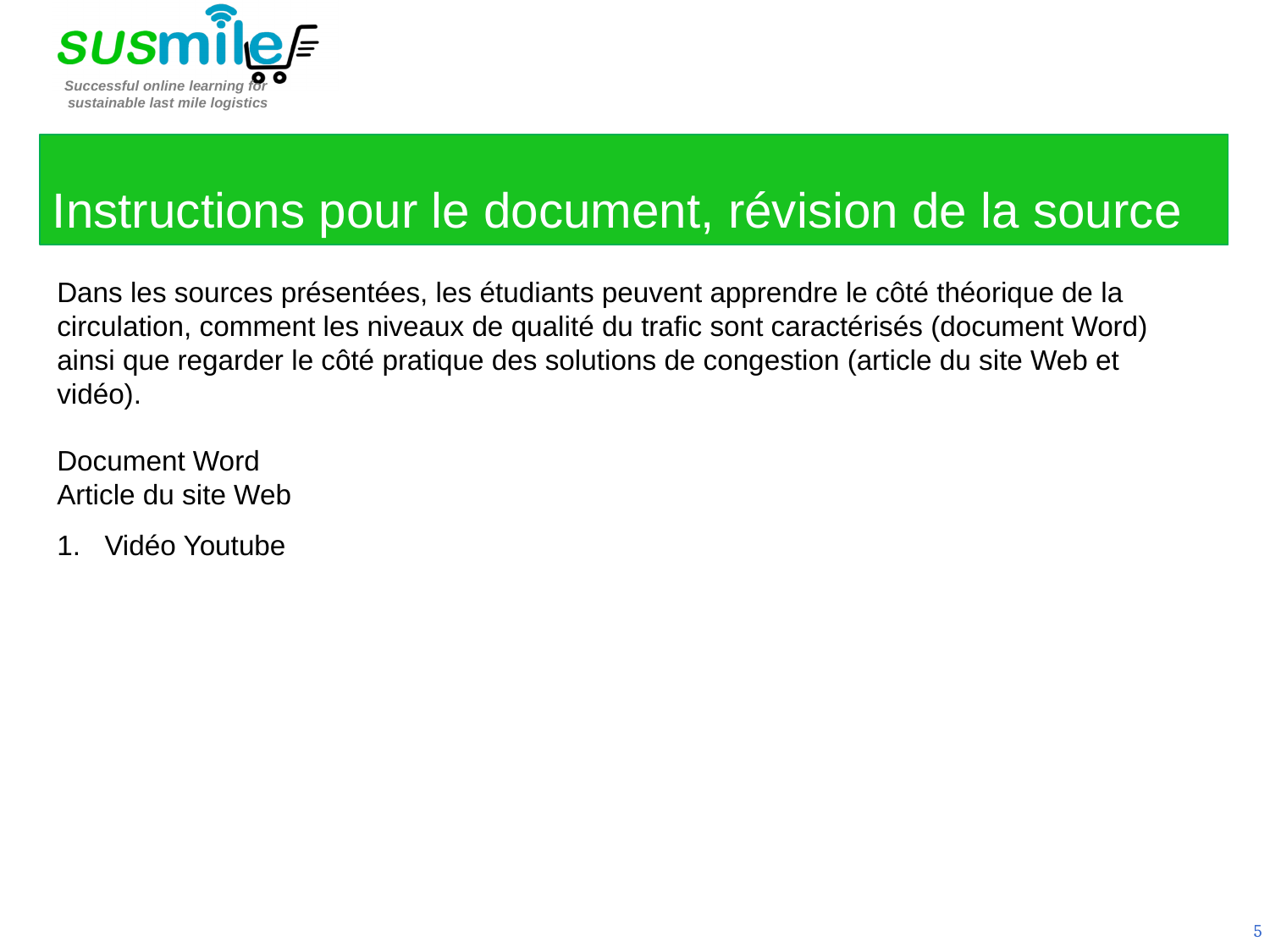

Instructions pour le document, révision de la source
Dans les sources présentées, les étudiants peuvent apprendre le côté théorique de la circulation, comment les niveaux de qualité du trafic sont caractérisés (document Word) ainsi que regarder le côté pratique des solutions de congestion (article du site Web et vidéo).

Document Word
Article du site Web
Vidéo Youtube

5